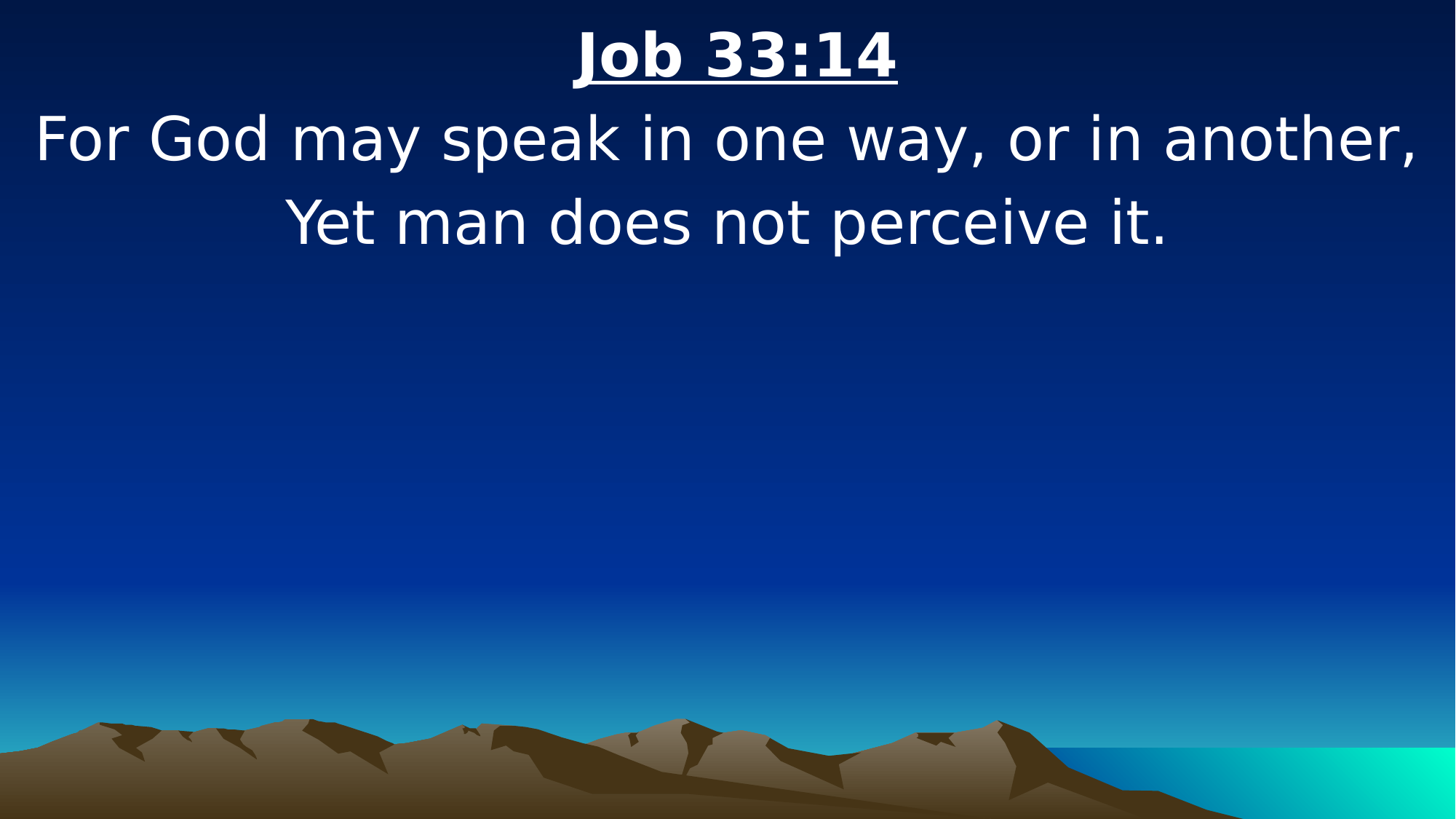

Job 33:14
For God may speak in one way, or in another, Yet man does not perceive it.